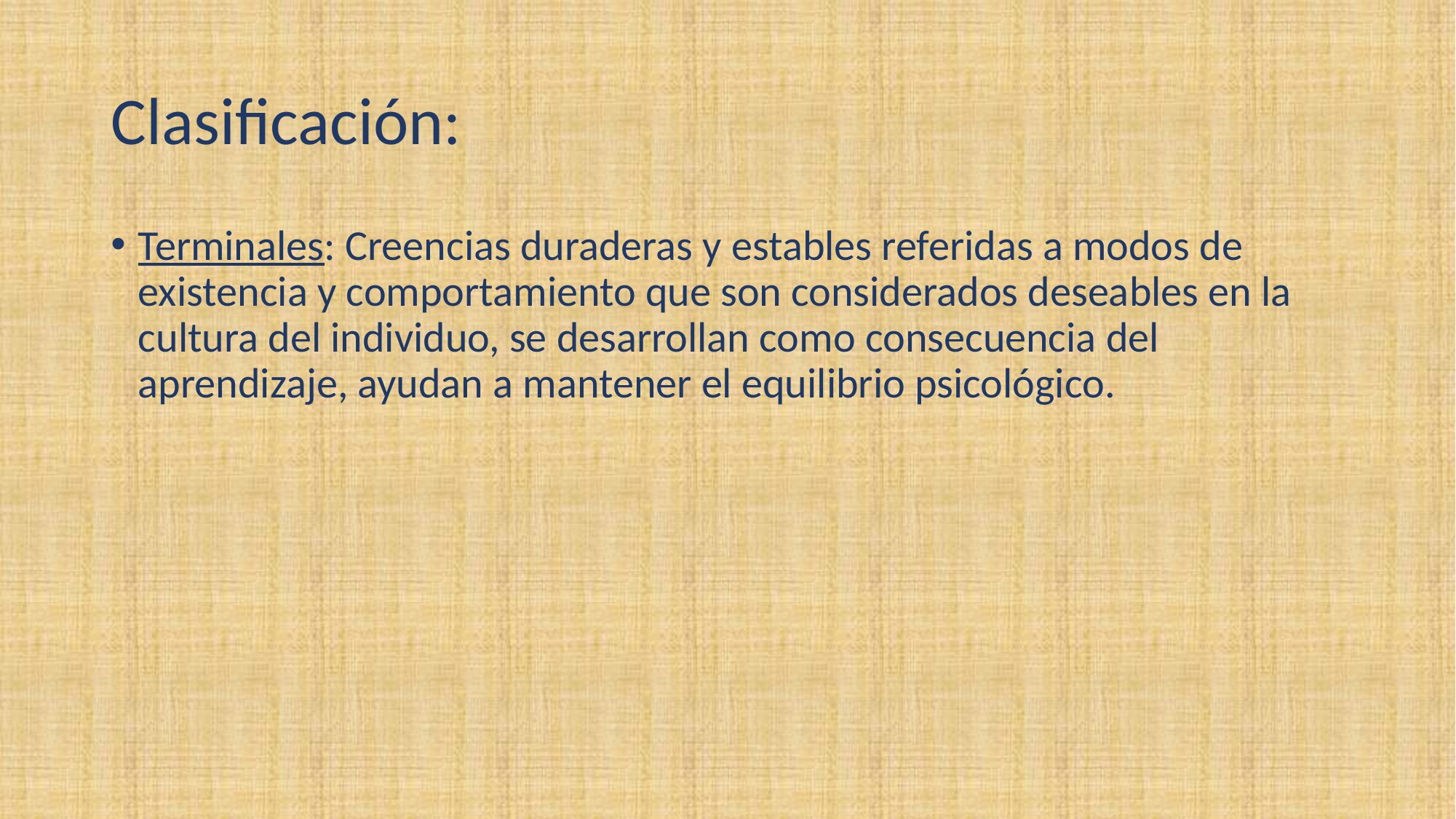

# Clasificación:
Terminales: Creencias duraderas y estables referidas a modos de existencia y comportamiento que son considerados deseables en la cultura del individuo, se desarrollan como consecuencia del aprendizaje, ayudan a mantener el equilibrio psicológico.